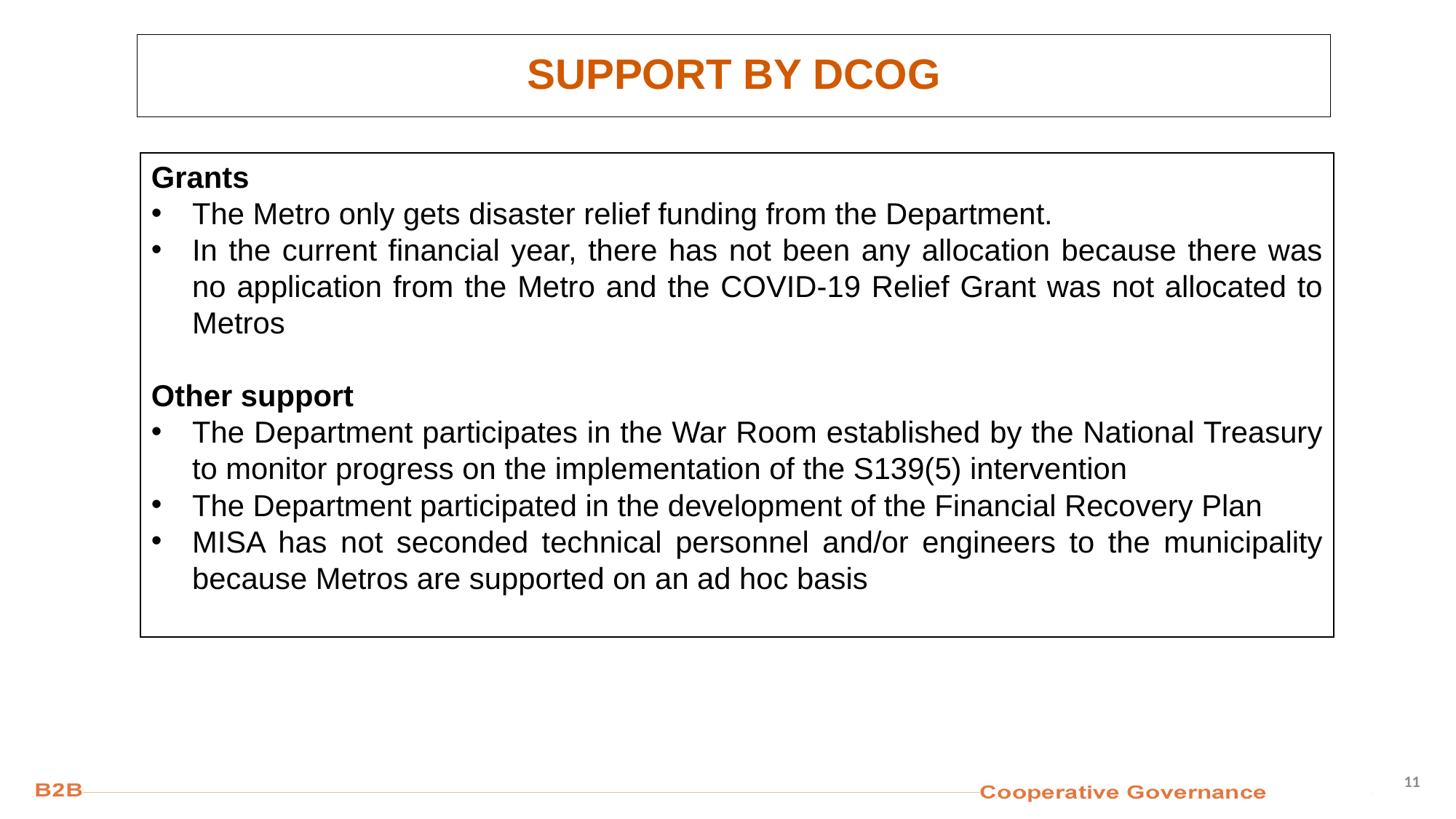

# SUPPORT BY DCOG
Grants
The Metro only gets disaster relief funding from the Department.
In the current financial year, there has not been any allocation because there was no application from the Metro and the COVID-19 Relief Grant was not allocated to Metros

Other support
The Department participates in the War Room established by the National Treasury to monitor progress on the implementation of the S139(5) intervention
The Department participated in the development of the Financial Recovery Plan
MISA has not seconded technical personnel and/or engineers to the municipality because Metros are supported on an ad hoc basis

11